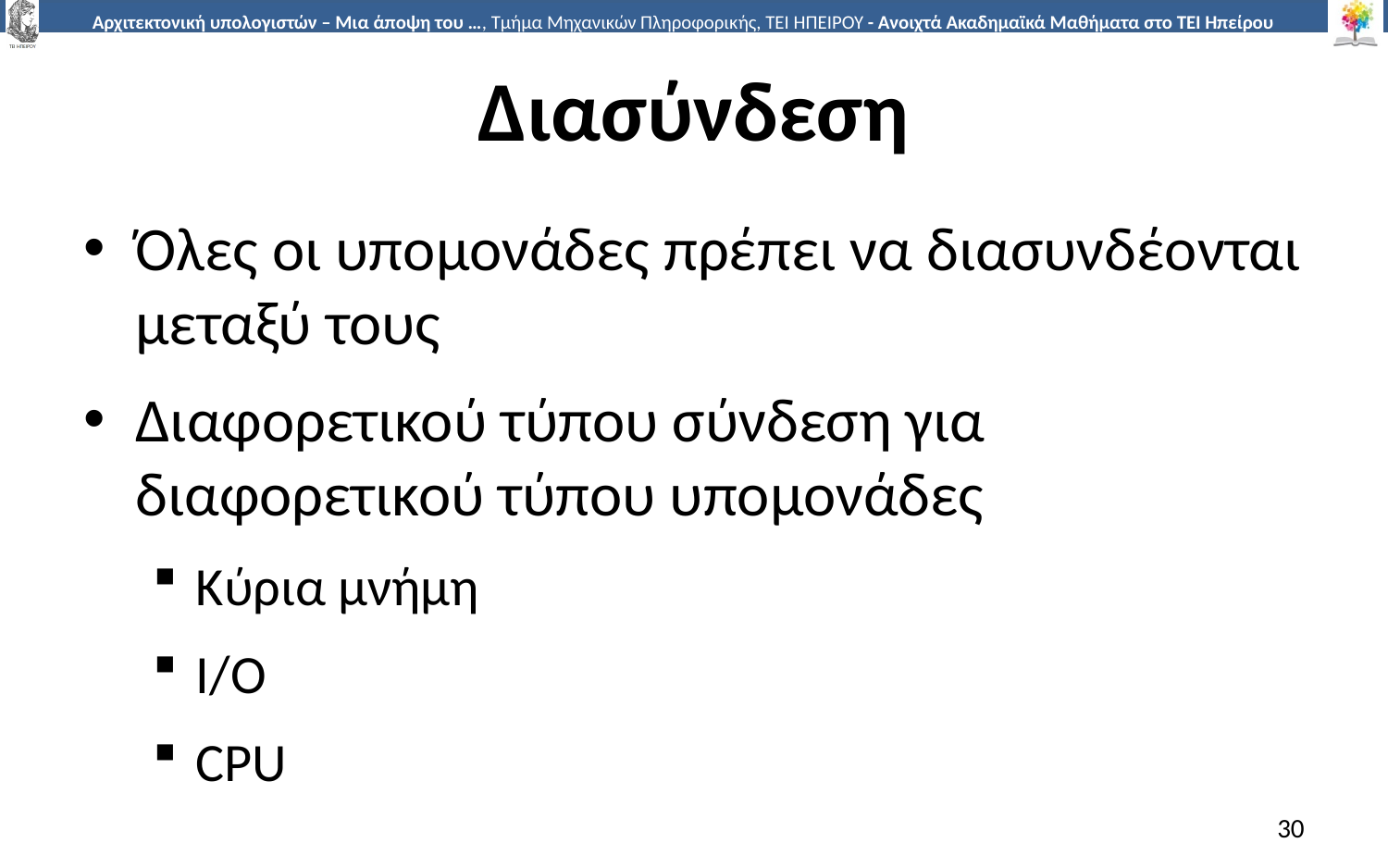

# Διασύνδεση
Όλες οι υπομονάδες πρέπει να διασυνδέονται μεταξύ τους
Διαφορετικού τύπου σύνδεση για διαφορετικού τύπου υπομονάδες
Κύρια μνήμη
I/O
CPU
30